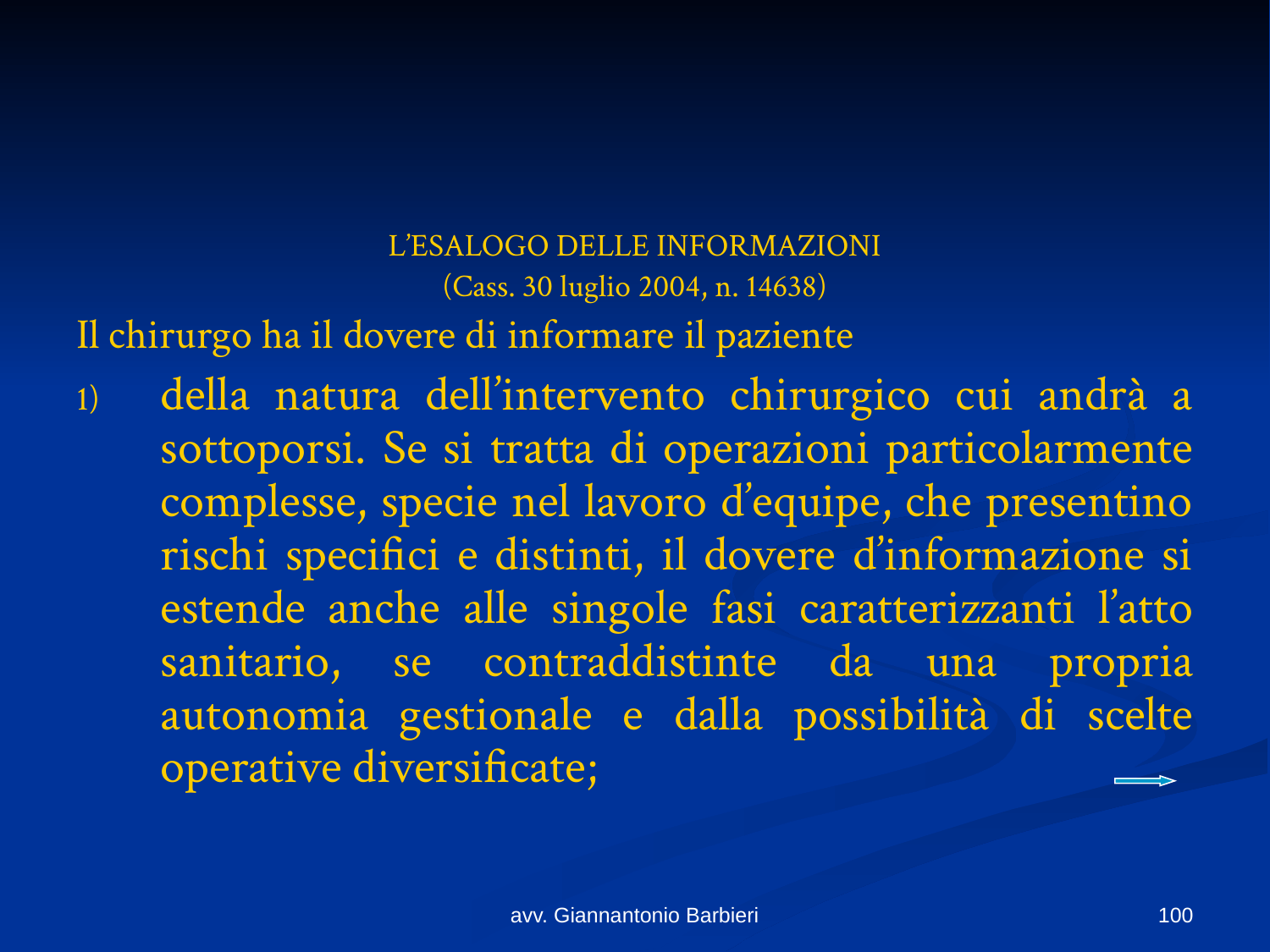

#
L’ESALOGO DELLE INFORMAZIONI
(Cass. 30 luglio 2004, n. 14638)
Il chirurgo ha il dovere di informare il paziente
della natura dell’intervento chirurgico cui andrà a sottoporsi. Se si tratta di operazioni particolarmente complesse, specie nel lavoro d’equipe, che presentino rischi specifici e distinti, il dovere d’informazione si estende anche alle singole fasi caratterizzanti l’atto sanitario, se contraddistinte da una propria autonomia gestionale e dalla possibilità di scelte operative diversificate;

avv. Giannantonio Barbieri
100